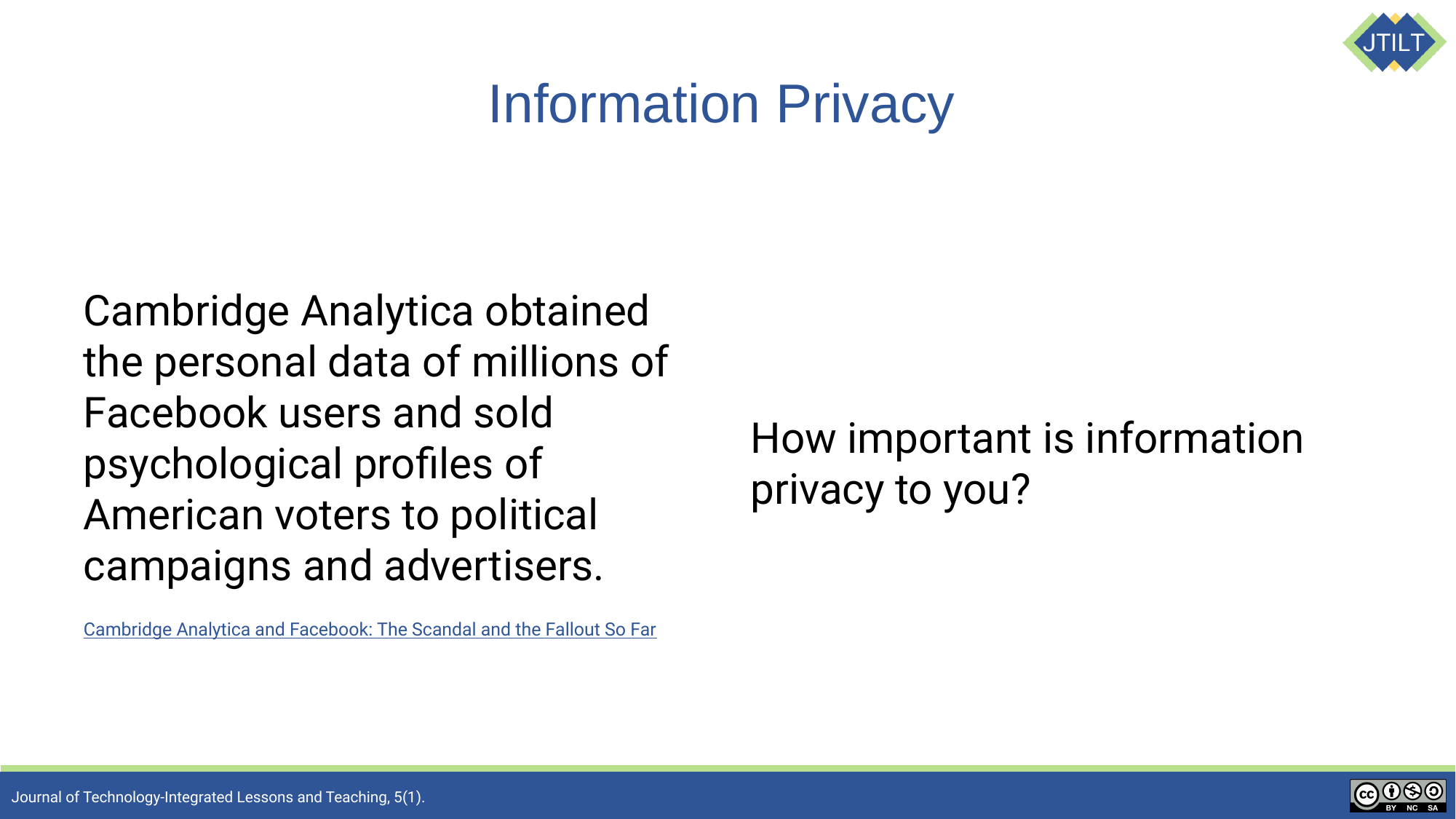

# Information Privacy
Cambridge Analytica obtained the personal data of millions of Facebook users and sold psychological profiles of American voters to political campaigns and advertisers.

Cambridge Analytica and Facebook: The Scandal and the Fallout So Far
How important is information privacy to you?